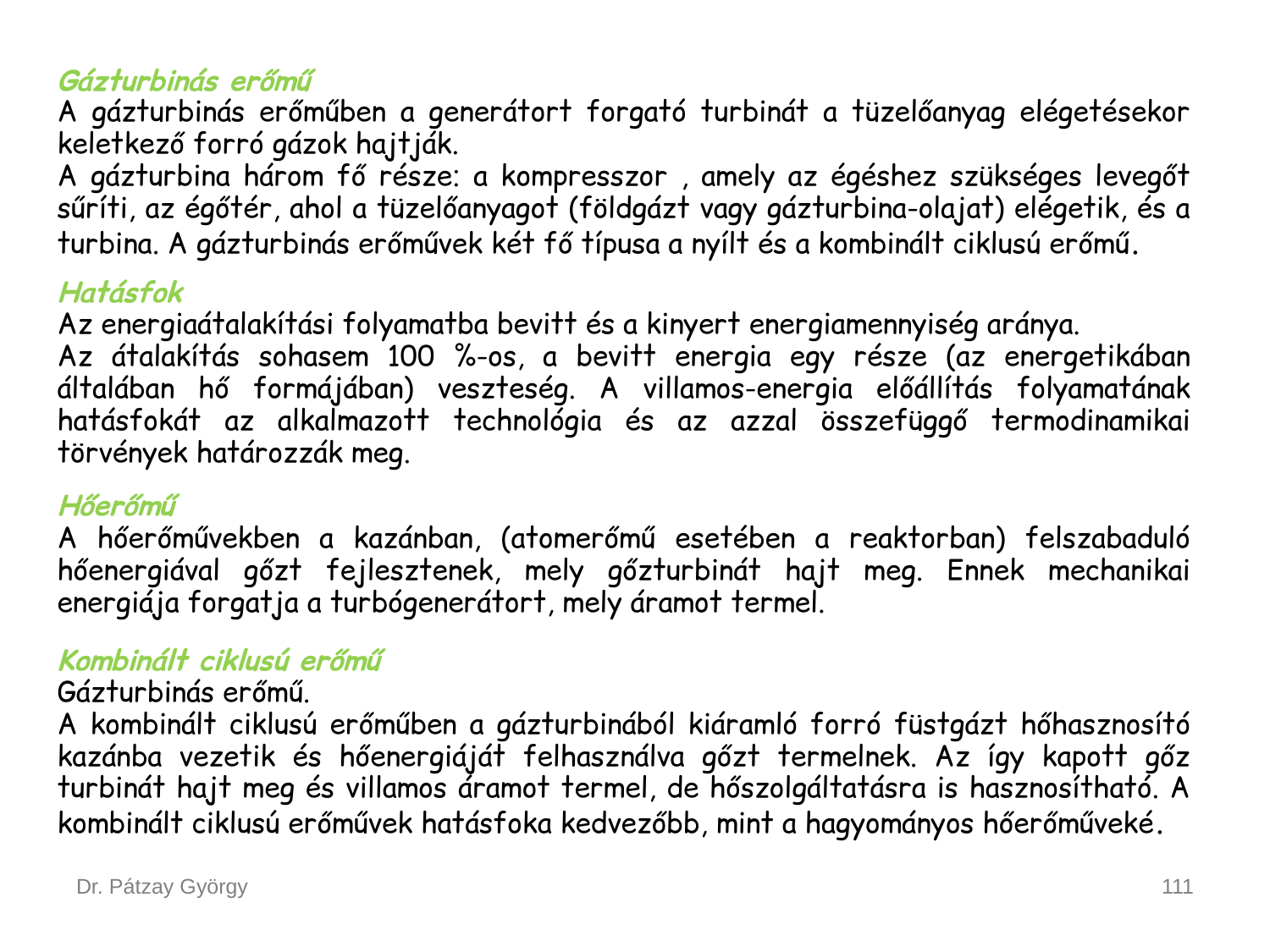

Gázturbinás erőmű
A gázturbinás erőműben a generátort forgató turbinát a tüzelőanyag elégetésekor keletkező forró gázok hajtják.
A gázturbina három fő része: a kompresszor , amely az égéshez szükséges levegőt sűríti, az égőtér, ahol a tüzelőanyagot (földgázt vagy gázturbina-olajat) elégetik, és a turbina. A gázturbinás erőművek két fő típusa a nyílt és a kombinált ciklusú erőmű.
Hatásfok
Az energiaátalakítási folyamatba bevitt és a kinyert energiamennyiség aránya.
Az átalakítás sohasem 100 %-os, a bevitt energia egy része (az energetikában általában hő formájában) veszteség. A villamos-energia előállítás folyamatának hatásfokát az alkalmazott technológia és az azzal összefüggő termodinamikai törvények határozzák meg.
Hőerőmű
A hőerőművekben a kazánban, (atomerőmű esetében a reaktorban) felszabaduló hőenergiával gőzt fejlesztenek, mely gőzturbinát hajt meg. Ennek mechanikai energiája forgatja a turbógenerátort, mely áramot termel.
Kombinált ciklusú erőmű
Gázturbinás erőmű.
A kombinált ciklusú erőműben a gázturbinából kiáramló forró füstgázt hőhasznosító kazánba vezetik és hőenergiáját felhasználva gőzt termelnek. Az így kapott gőz turbinát hajt meg és villamos áramot termel, de hőszolgáltatásra is hasznosítható. A kombinált ciklusú erőművek hatásfoka kedvezőbb, mint a hagyományos hőerőműveké.
Dr. Pátzay György
111